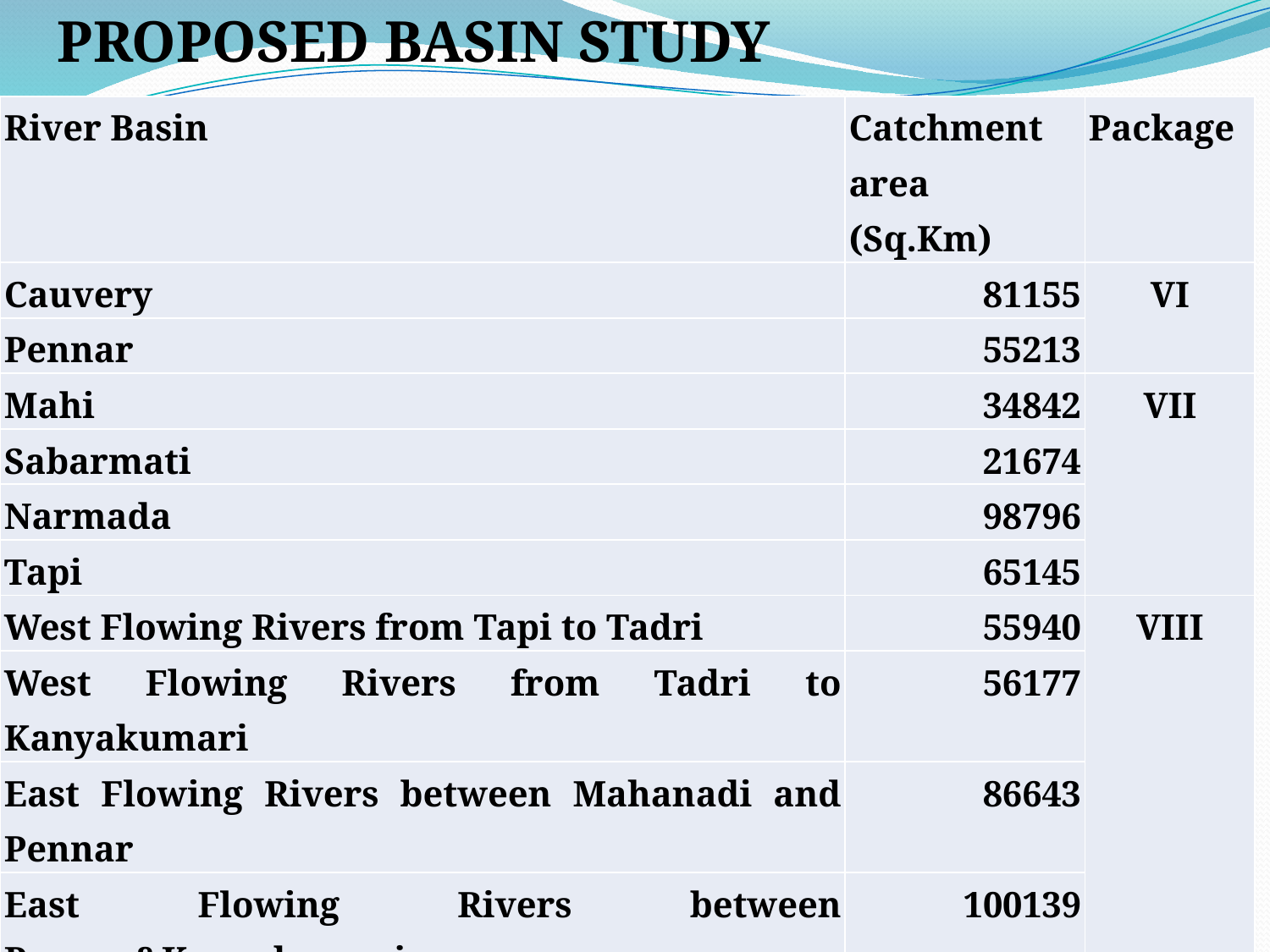

PROPOSED BASIN STUDY
| River Basin | Catchment area (Sq.Km) | Package |
| --- | --- | --- |
| Cauvery | 81155 | VI |
| Pennar | 55213 |  |
| Mahi | 34842 | VII |
| Sabarmati | 21674 |  |
| Narmada | 98796 |  |
| Tapi | 65145 |  |
| West Flowing Rivers from Tapi to Tadri | 55940 | VIII |
| West Flowing Rivers from Tadri to Kanyakumari | 56177 |  |
| East Flowing Rivers between Mahanadi and Pennar | 86643 |  |
| East Flowing Rivers between Pennar&Kanyakumari | 100139 |  |
| West Flowing Rivers of Kutch and Saurashtra including Luni | 321851 |  |